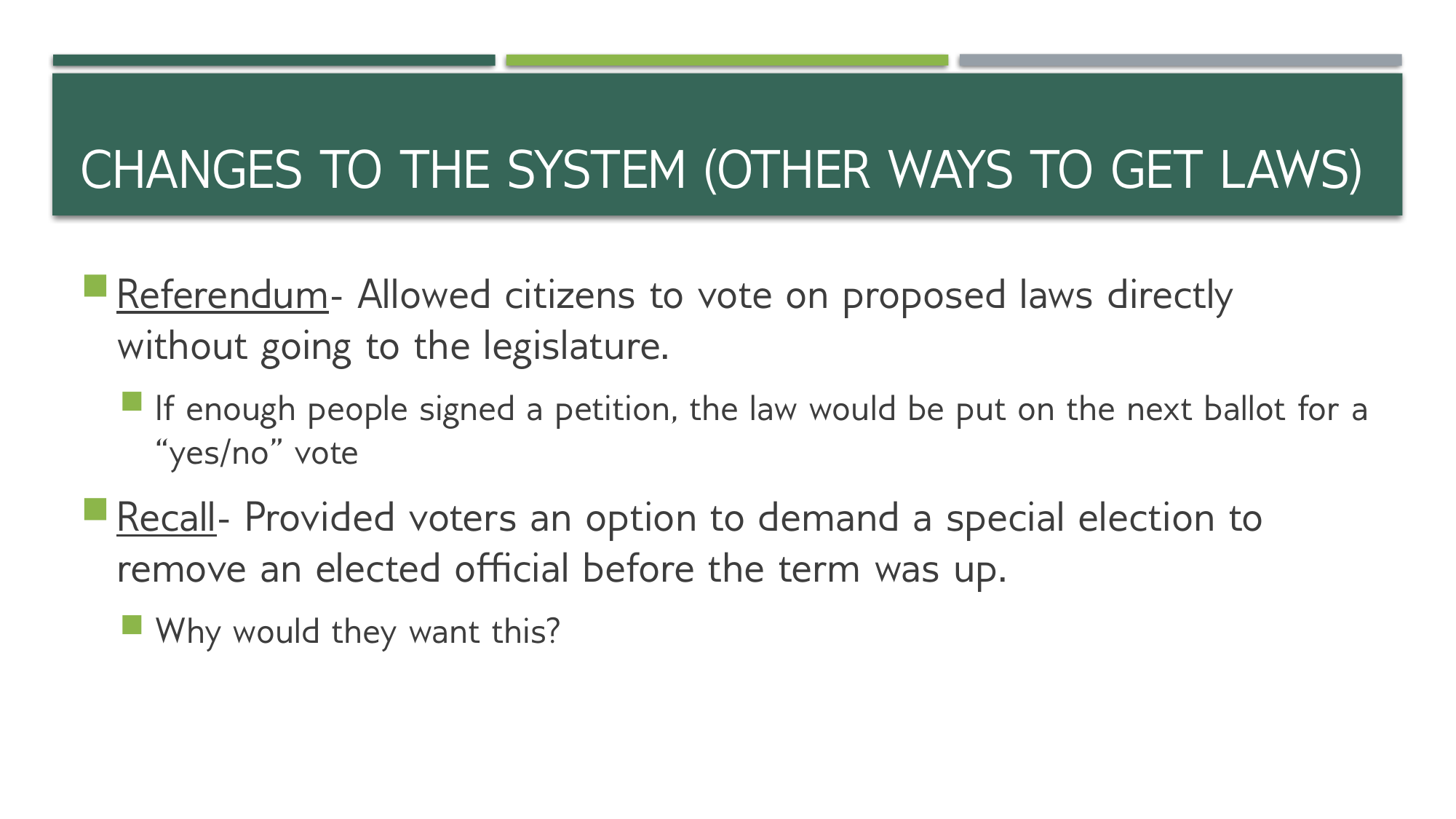

# Changes to the system (Other ways to get laws)
Referendum- Allowed citizens to vote on proposed laws directly without going to the legislature.
If enough people signed a petition, the law would be put on the next ballot for a “yes/no” vote
Recall- Provided voters an option to demand a special election to remove an elected official before the term was up.
Why would they want this?